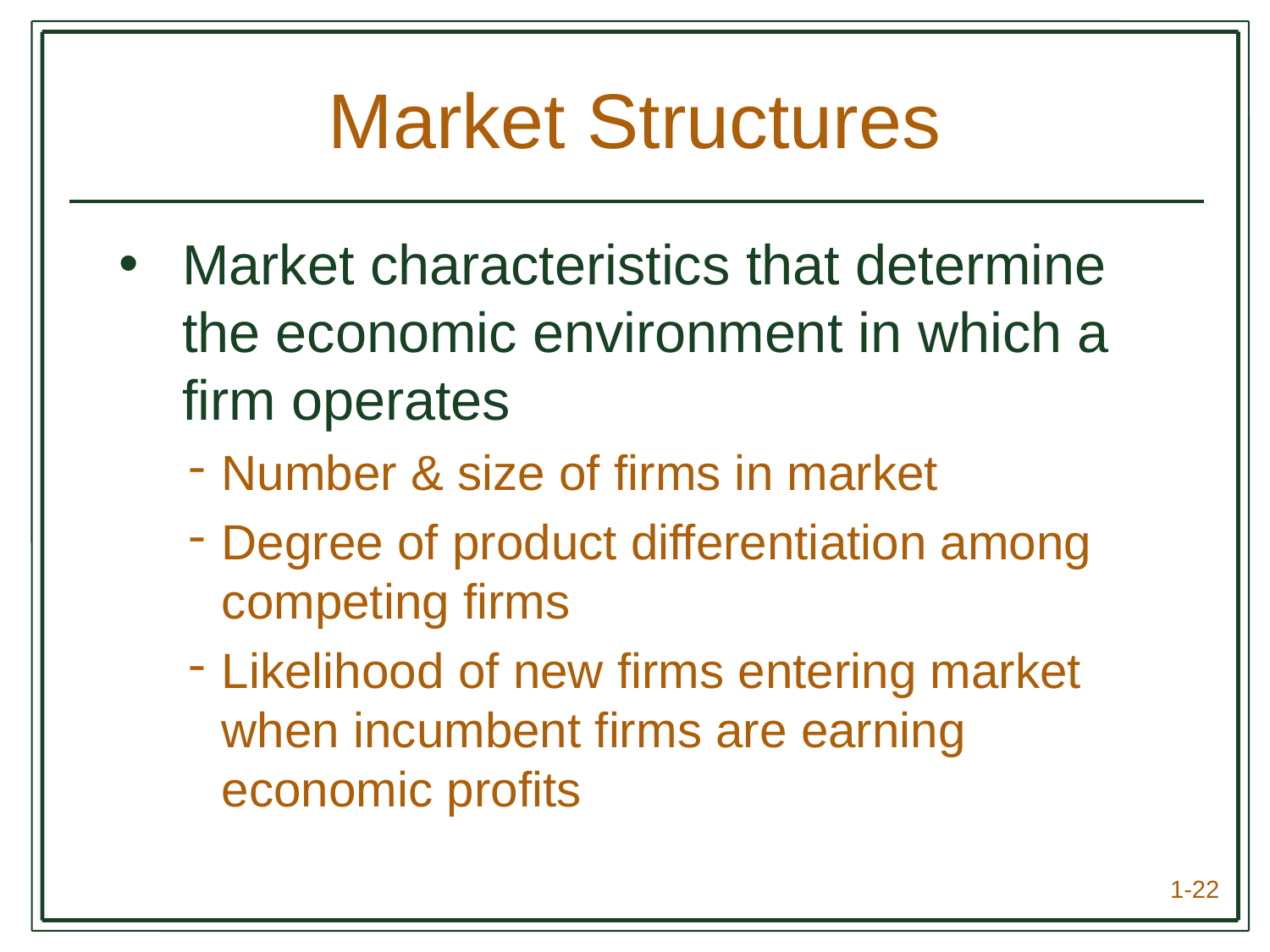

# Market Structures
Market characteristics that determine the economic environment in which a firm operates
Number & size of firms in market
Degree of product differentiation among competing firms
Likelihood of new firms entering market when incumbent firms are earning economic profits